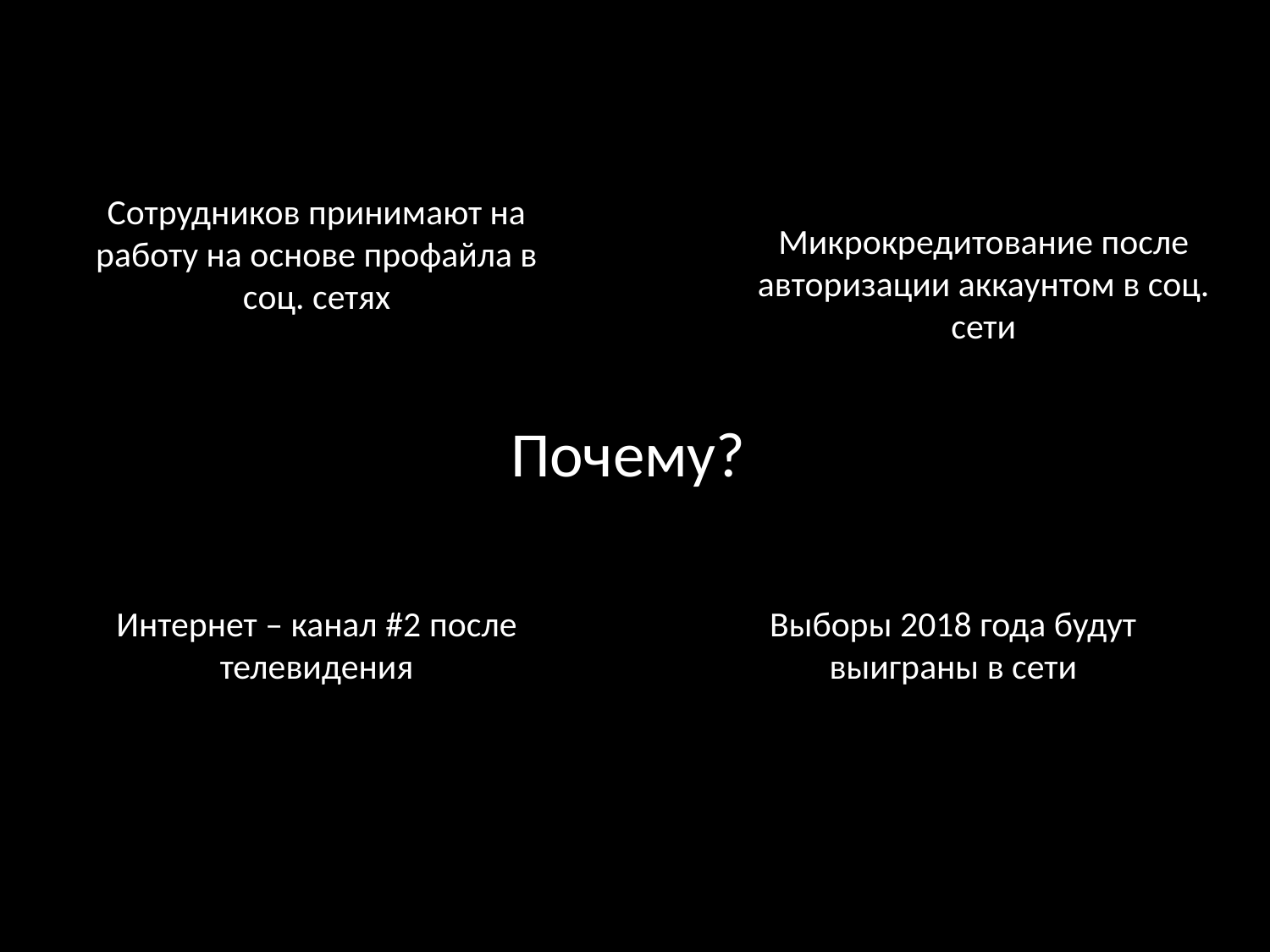

Сотрудников принимают на работу на основе профайла в соц. сетях
Микрокредитование после авторизации аккаунтом в соц. сети
Почему?
Интернет – канал #2 после телевидения
Выборы 2018 года будут выиграны в сети